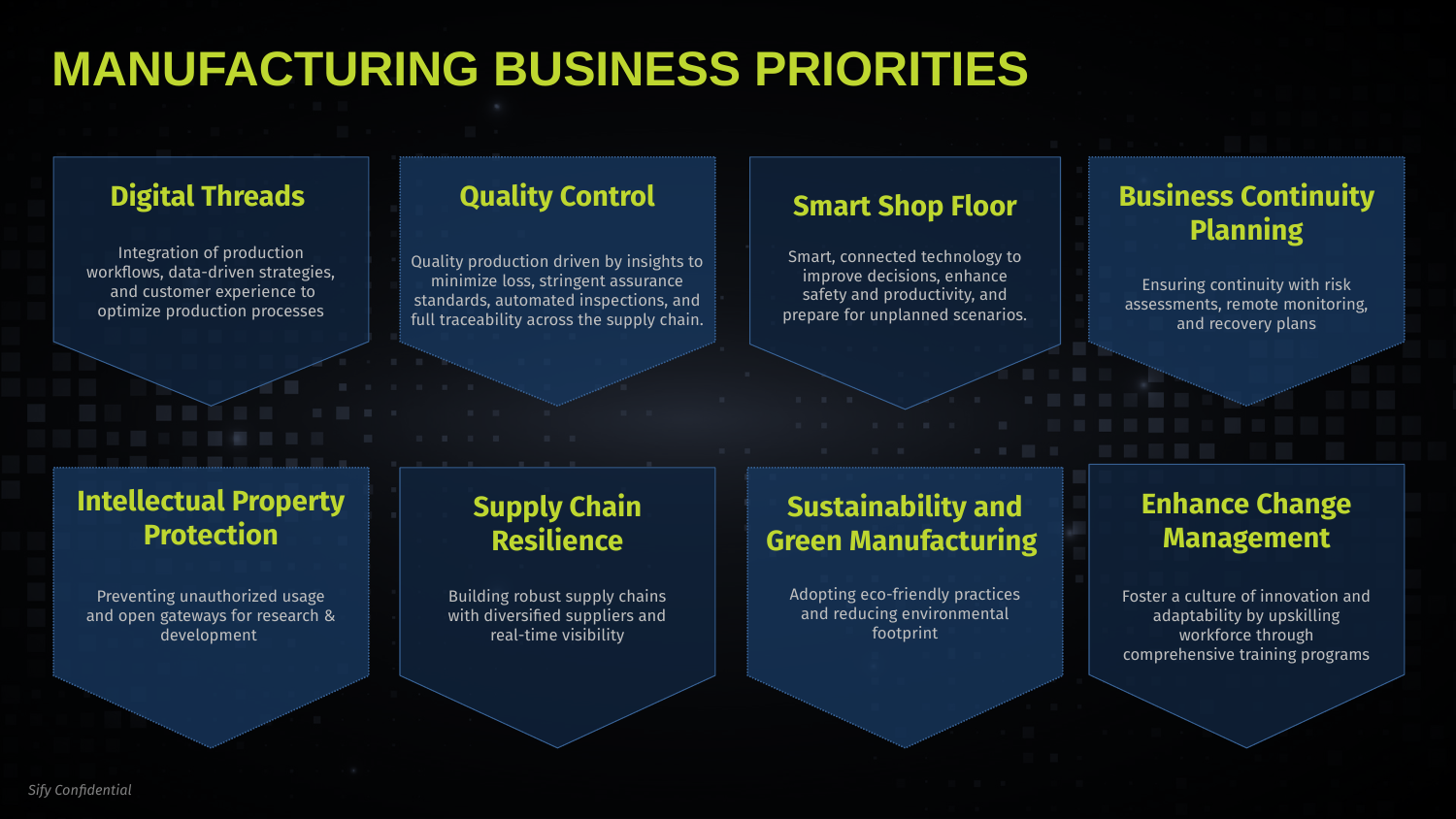

# manufacturing BUSINESS PRIORITIES

Business Continuity Planning
Digital Threads
Quality Control
Smart Shop Floor
Integration of production workflows, data-driven strategies,  and customer experience to optimize production processes
Smart, connected technology to improve decisions, enhance safety and productivity, and prepare for unplanned scenarios.
Quality production driven by insights to minimize loss, stringent assurance standards, automated inspections, and full traceability across the supply chain.

Ensuring continuity with risk assessments, remote monitoring, and recovery plans

Intellectual Property Protection
Enhance Change Management
Supply Chain Resilience
Sustainability and Green Manufacturing
Adopting eco-friendly practices and reducing environmental footprint
Foster a culture of innovation and adaptability by upskilling workforce through comprehensive training programs
Preventing unauthorized usage and open gateways for research & development
Building robust supply chains with diversified suppliers and real-time visibility